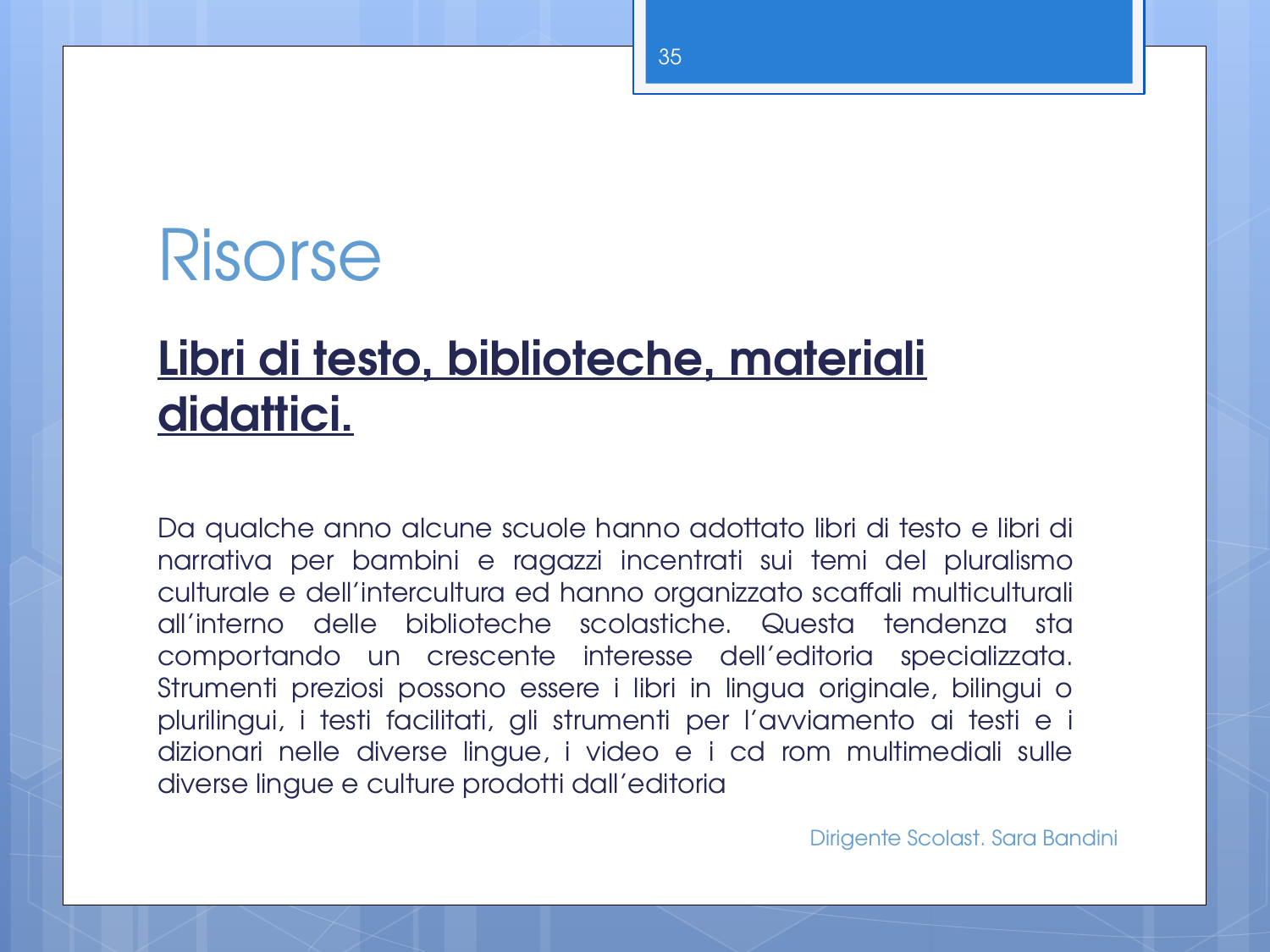

35
# Risorse
Libri di testo, biblioteche, materiali didattici.

Da qualche anno alcune scuole hanno adottato libri di testo e libri di narrativa per bambini e ragazzi incentrati sui temi del pluralismo culturale e dell’intercultura ed hanno organizzato scaffali multiculturali all’interno delle biblioteche scolastiche. Questa tendenza sta comportando un crescente interesse dell’editoria specializzata. Strumenti preziosi possono essere i libri in lingua originale, bilingui o plurilingui, i testi facilitati, gli strumenti per l’avviamento ai testi e i dizionari nelle diverse lingue, i video e i cd rom multimediali sulle diverse lingue e culture prodotti dall’editoria
Dirigente Scolast. Sara Bandini